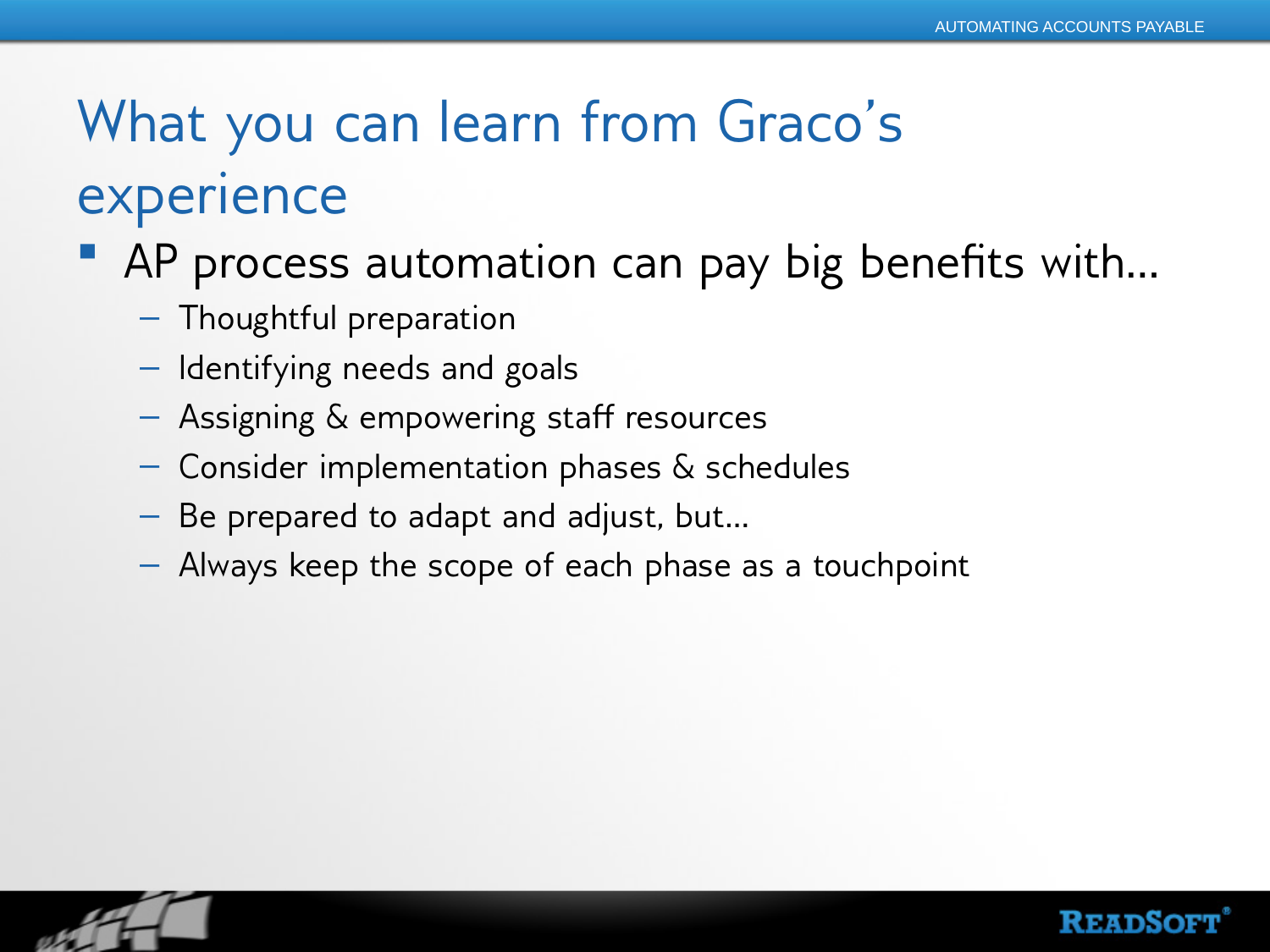

AUTOMATING ACCOUNTS PAYABLE

# What you can learn from Graco’s experience
AP process automation can pay big benefits with…
Thoughtful preparation
Identifying needs and goals
Assigning & empowering staff resources
Consider implementation phases & schedules
Be prepared to adapt and adjust, but…
Always keep the scope of each phase as a touchpoint
17